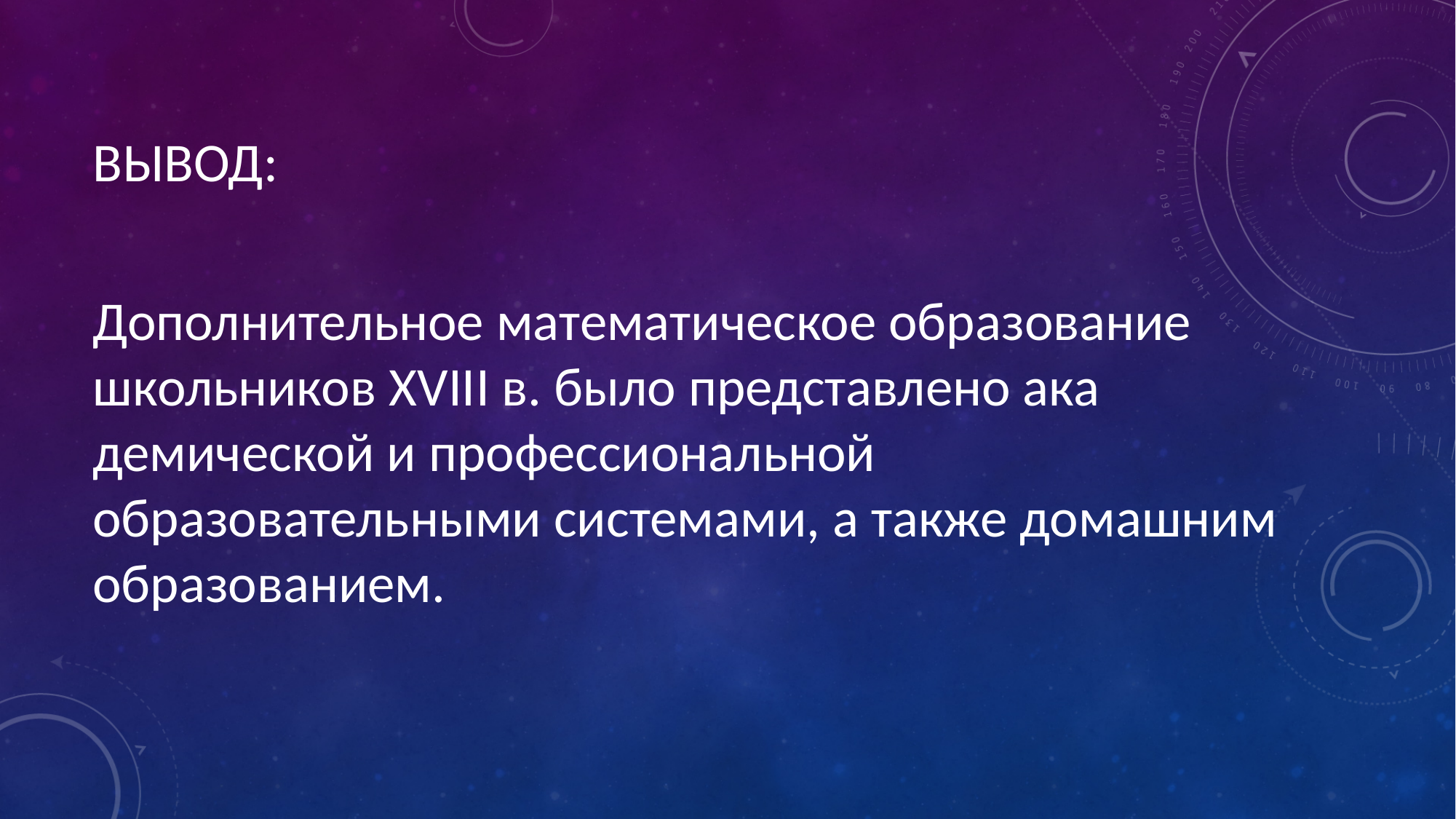

# вывод:
Дополнительное математическое образование школьников XVIII в. было представлено ака­демической и профессиональной образовательными системами, а также домашним образованием.